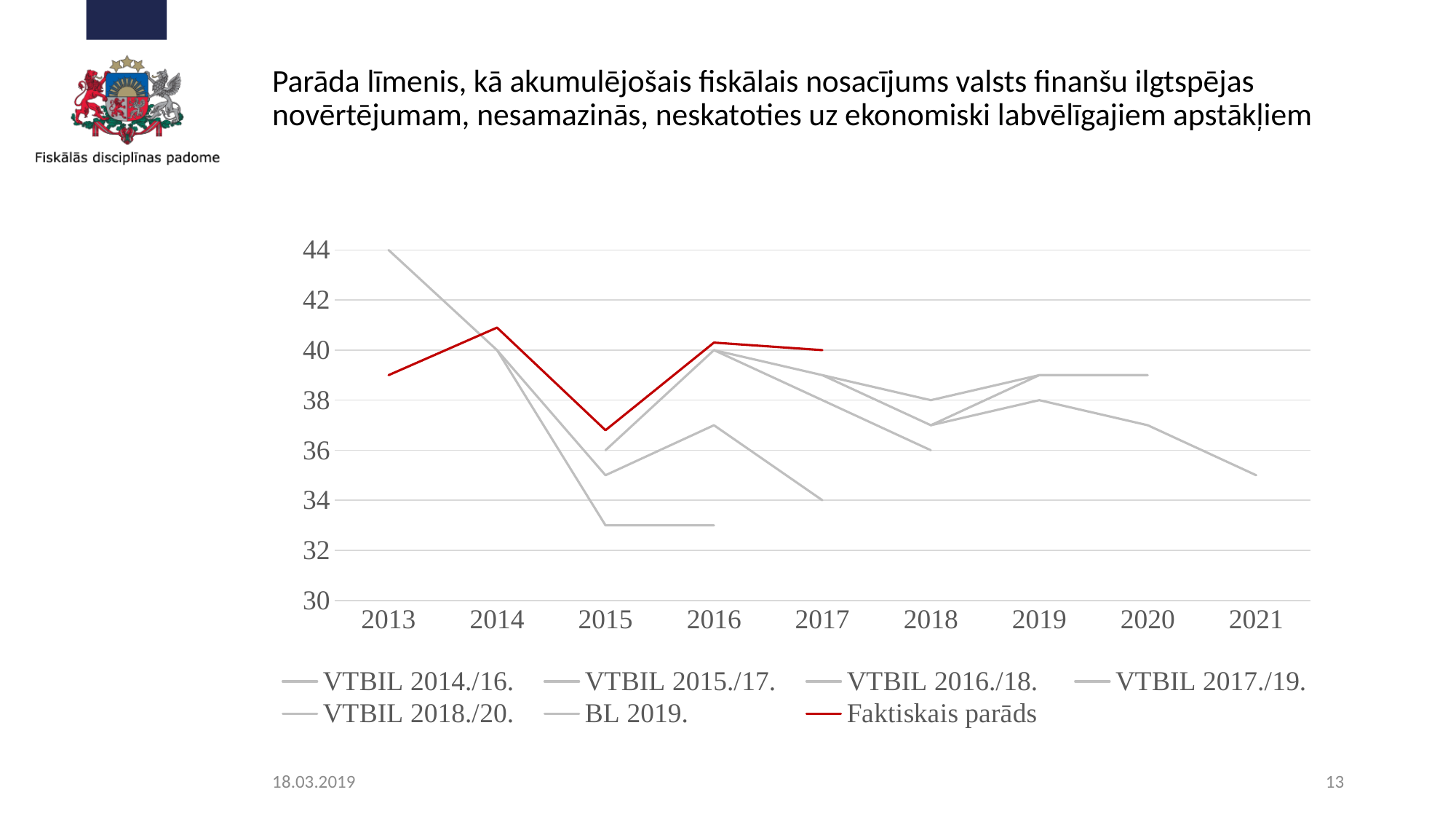

# Parāda līmenis, kā akumulējošais fiskālais nosacījums valsts finanšu ilgtspējas novērtējumam, nesamazinās, neskatoties uz ekonomiski labvēlīgajiem apstākļiem

### Chart

| Category | VTBIL 2014./16. | VTBIL 2015./17. | VTBIL 2016./18.  | VTBIL 2017./19. | VTBIL 2018./20. | BL 2019.  | Faktiskais parāds |
|---|---|---|---|---|---|---|---|
| 2013 | 44.0 | None | None | None | None | None | 39.0 |
| 2014 | 40.0 | 40.0 | None | None | None | None | 40.9 |
| 2015 | 33.0 | 35.0 | 36.0 | None | None | None | 36.8 |
| 2016 | 33.0 | 37.0 | 40.0 | 40.0 | None | None | 40.3 |
| 2017 | None | 34.0 | 38.0 | 39.0 | 39.0 | None | 40.0 |
| 2018 | None | None | 36.0 | 38.0 | 37.0 | 37.0 | None |
| 2019 | None | None | None | 39.0 | 39.0 | 38.0 | None |
| 2020 | None | None | None | None | 39.0 | 37.0 | None |
| 2021 | None | None | None | None | None | 35.0 | None |
18.03.2019
13